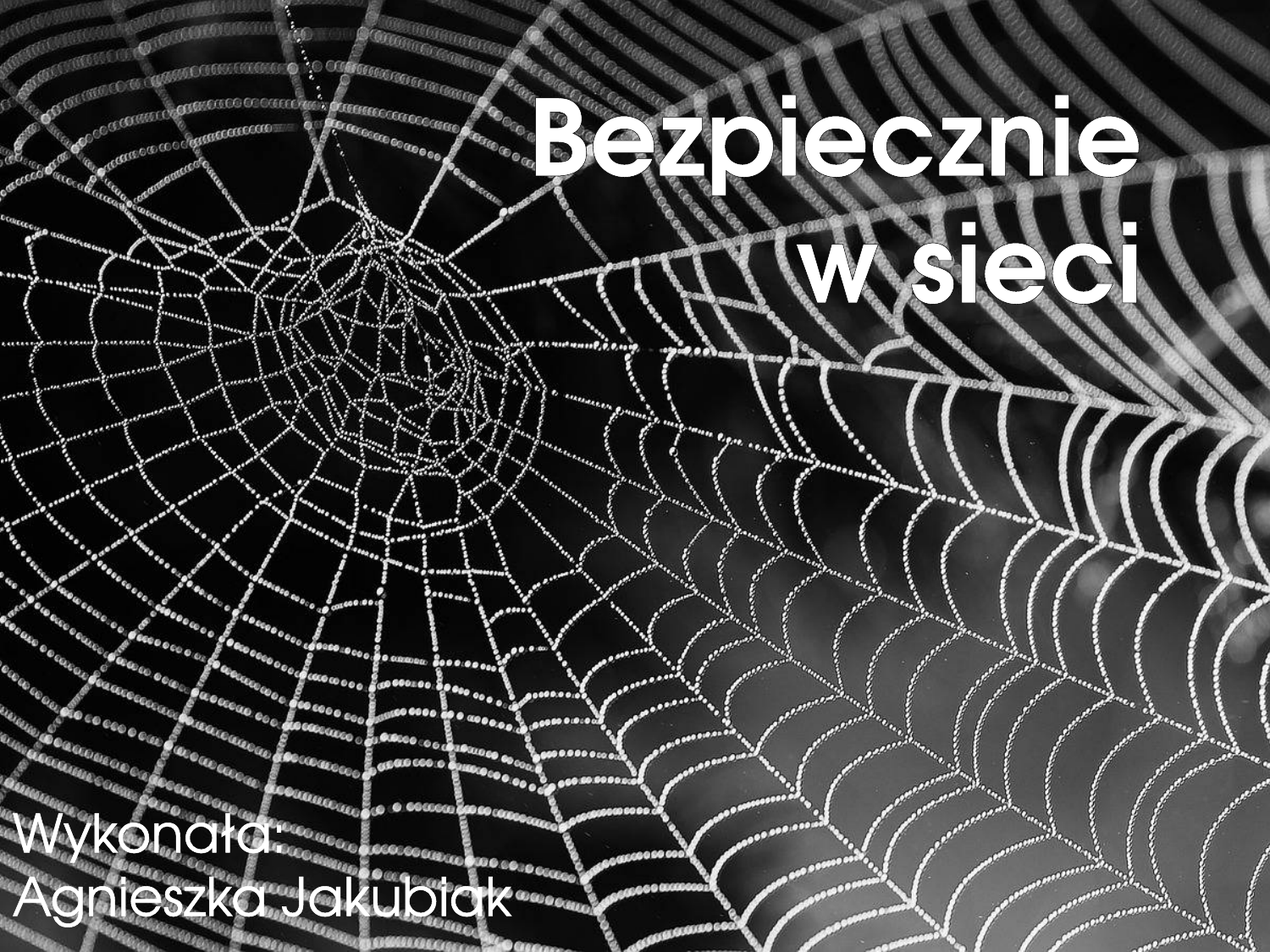

# Bezpiecznie w sieci
Wykonała:
Agnieszka Jakubiak